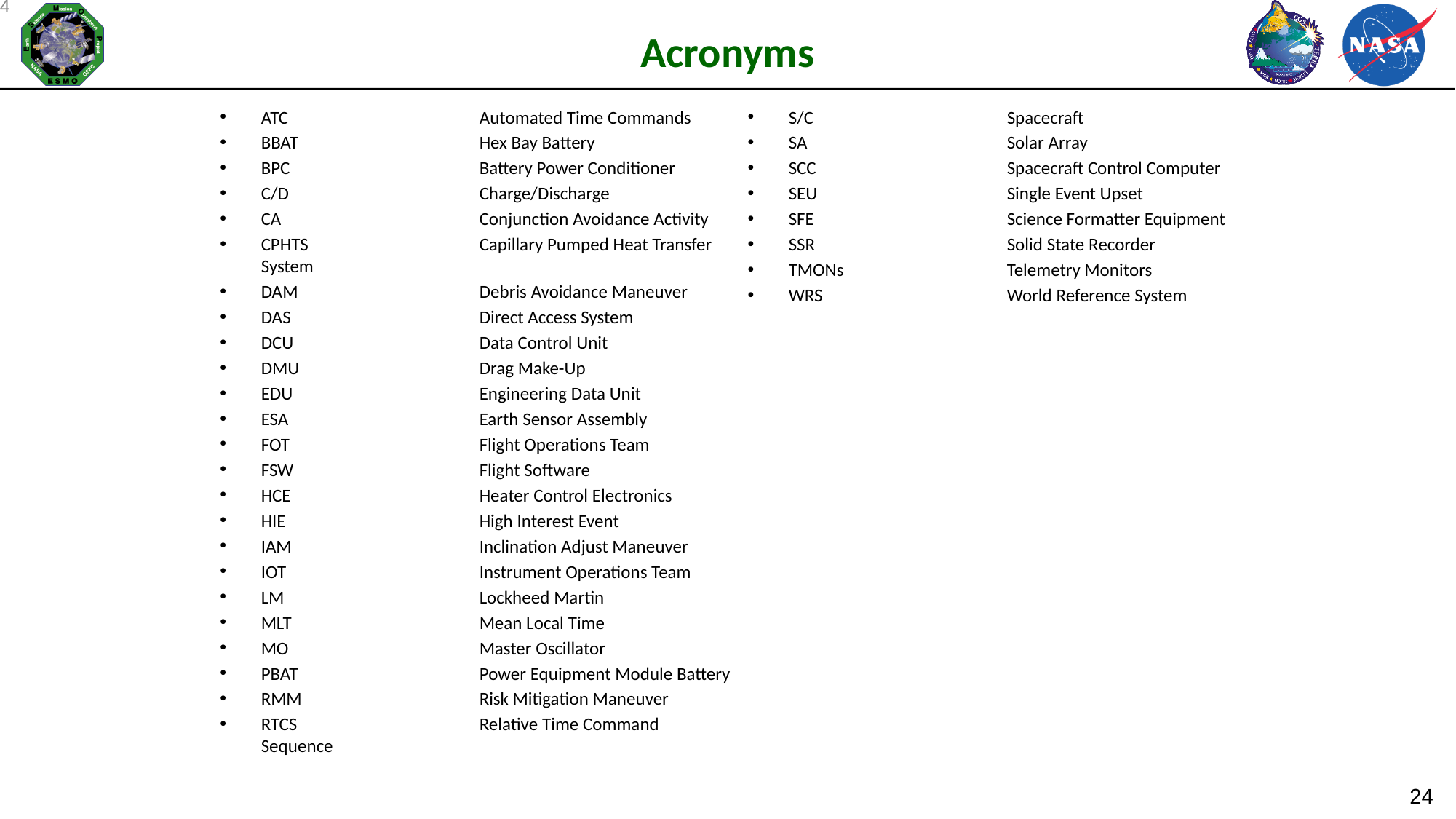

# Acronyms
ATC		Automated Time Commands
BBAT	 	Hex Bay Battery
BPC		Battery Power Conditioner
C/D		Charge/Discharge
CA		Conjunction Avoidance Activity
CPHTS		Capillary Pumped Heat Transfer System
DAM		Debris Avoidance Maneuver
DAS		Direct Access System
DCU		Data Control Unit
DMU 		Drag Make-Up
EDU		Engineering Data Unit
ESA		Earth Sensor Assembly
FOT		Flight Operations Team
FSW		Flight Software
HCE		Heater Control Electronics
HIE		High Interest Event
IAM		Inclination Adjust Maneuver
IOT		Instrument Operations Team
LM		Lockheed Martin
MLT		Mean Local Time
MO		Master Oscillator
PBAT		Power Equipment Module Battery
RMM		Risk Mitigation Maneuver
RTCS		Relative Time Command Sequence
S/C		Spacecraft
SA		Solar Array
SCC		Spacecraft Control Computer
SEU		Single Event Upset
SFE		Science Formatter Equipment
SSR		Solid State Recorder
TMONs		Telemetry Monitors
WRS		World Reference System

24